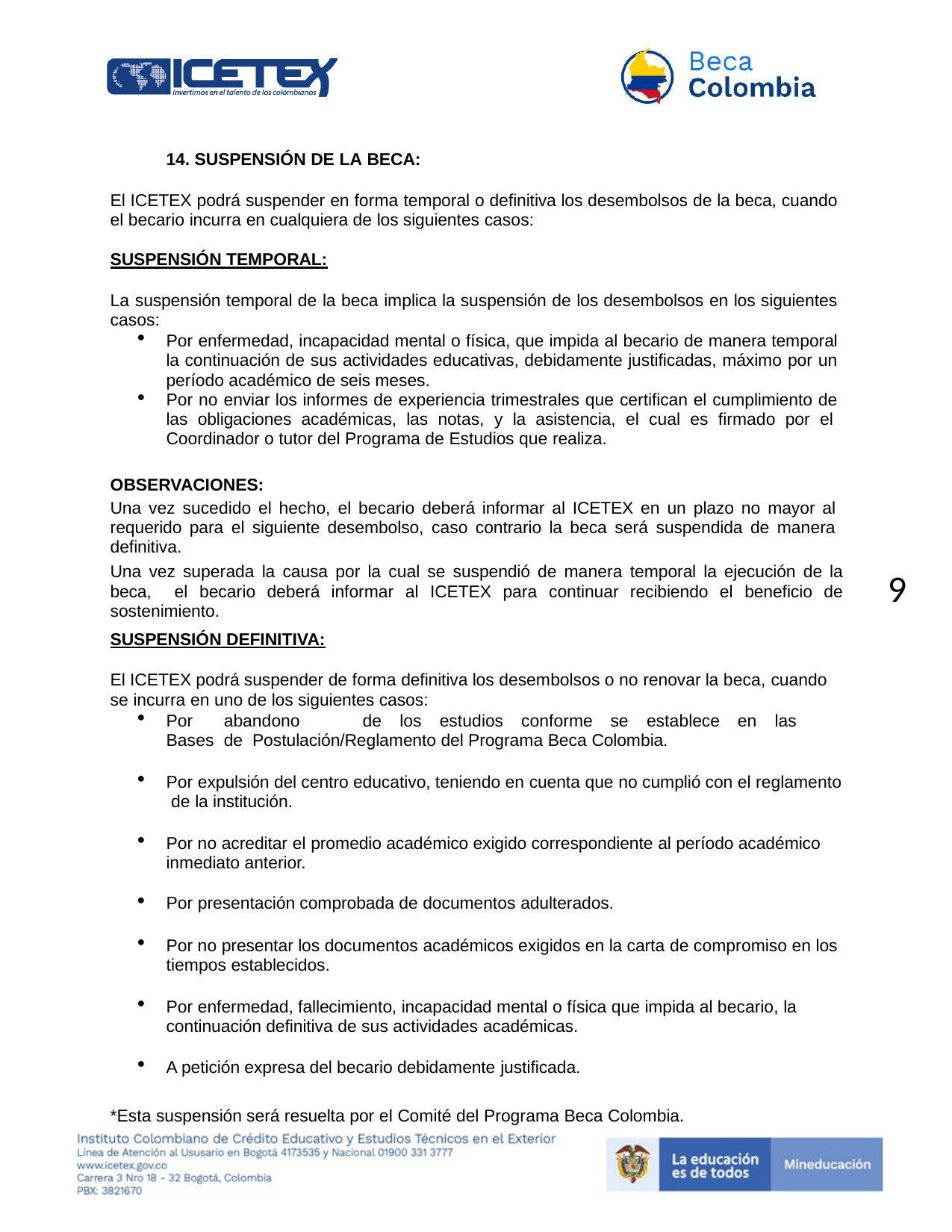

14. SUSPENSIÓN DE LA BECA:

El ICETEX podrá suspender en forma temporal o definitiva los desembolsos de la beca, cuando  el becario incurra en cualquiera de los siguientes casos:

SUSPENSIÓN TEMPORAL:

La suspensión temporal de la beca implica la suspensión de los desembolsos en los siguientes  casos:
Por enfermedad, incapacidad mental o física, que impida al becario de manera temporal  la continuación de sus actividades educativas, debidamente justificadas, máximo por un  período académico de seis meses.
Por no enviar los informes de experiencia trimestrales que certifican el cumplimiento de  las obligaciones académicas, las notas, y la asistencia, el cual es firmado por el  Coordinador o tutor del Programa de Estudios que realiza.
OBSERVACIONES:
Una vez sucedido el hecho, el becario deberá informar al ICETEX en un plazo no mayor al  requerido para el siguiente desembolso, caso contrario la beca será suspendida de manera  definitiva.
Una vez superada la causa por la cual se suspendió de manera temporal la ejecución de la beca,  el becario deberá informar al ICETEX para continuar recibiendo el beneficio de sostenimiento.
9
SUSPENSIÓN DEFINITIVA:

El ICETEX podrá suspender de forma definitiva los desembolsos o no renovar la beca, cuando  se incurra en uno de los siguientes casos:
Por	abandono	de	los	estudios	conforme	se	establece	en	las	Bases	de  Postulación/Reglamento del Programa Beca Colombia.

Por expulsión del centro educativo, teniendo en cuenta que no cumplió con el reglamento  de la institución.

Por no acreditar el promedio académico exigido correspondiente al período académico  inmediato anterior.

Por presentación comprobada de documentos adulterados.

Por no presentar los documentos académicos exigidos en la carta de compromiso en los  tiempos establecidos.

Por enfermedad, fallecimiento, incapacidad mental o física que impida al becario, la  continuación definitiva de sus actividades académicas.

A petición expresa del becario debidamente justificada.

*Esta suspensión será resuelta por el Comité del Programa Beca Colombia.

9